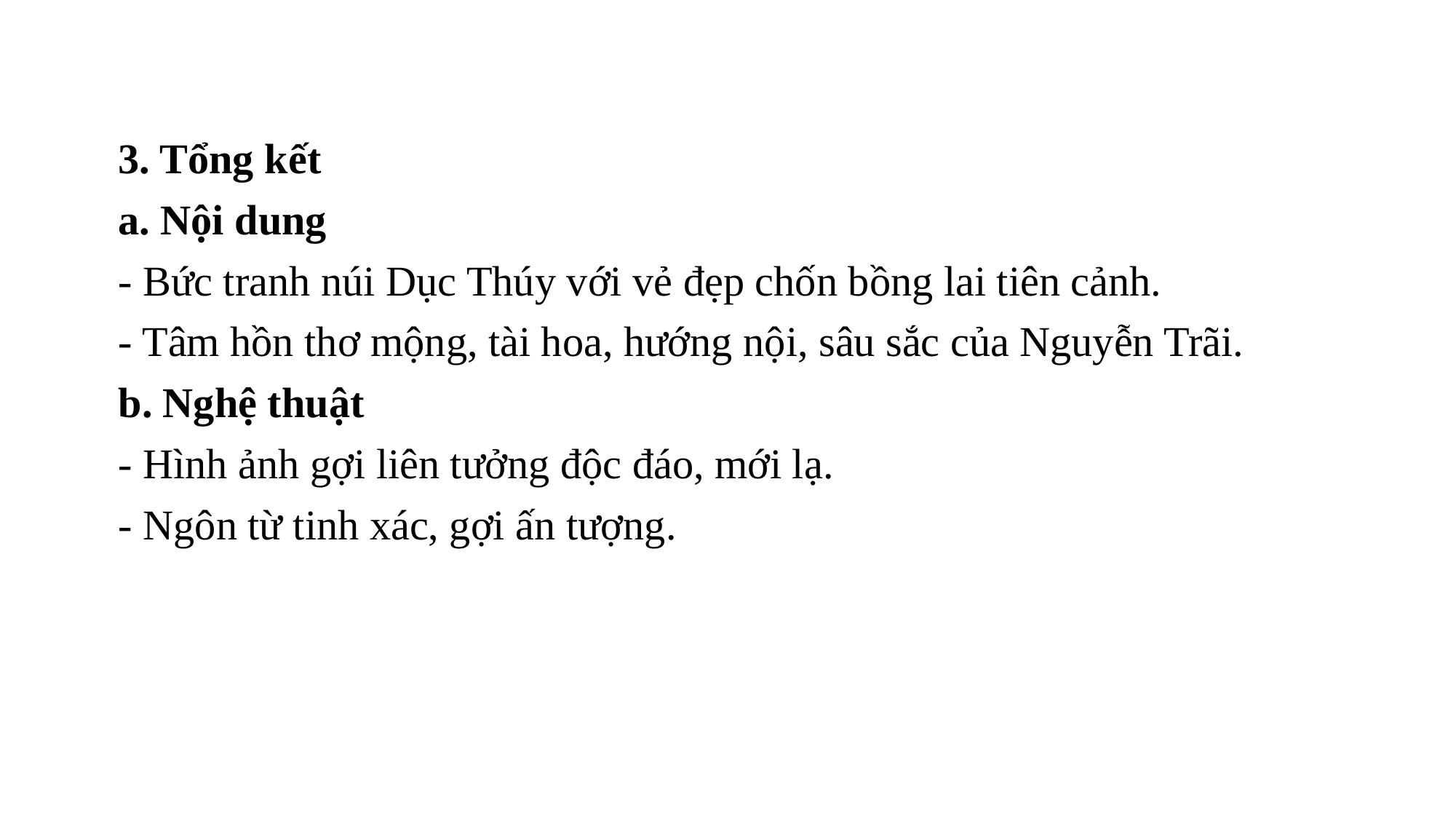

3. Tổng kết
a. Nội dung
- Bức tranh núi Dục Thúy với vẻ đẹp chốn bồng lai tiên cảnh.
- Tâm hồn thơ mộng, tài hoa, hướng nội, sâu sắc của Nguyễn Trãi.
b. Nghệ thuật
- Hình ảnh gợi liên tưởng độc đáo, mới lạ.
- Ngôn từ tinh xác, gợi ấn tượng.